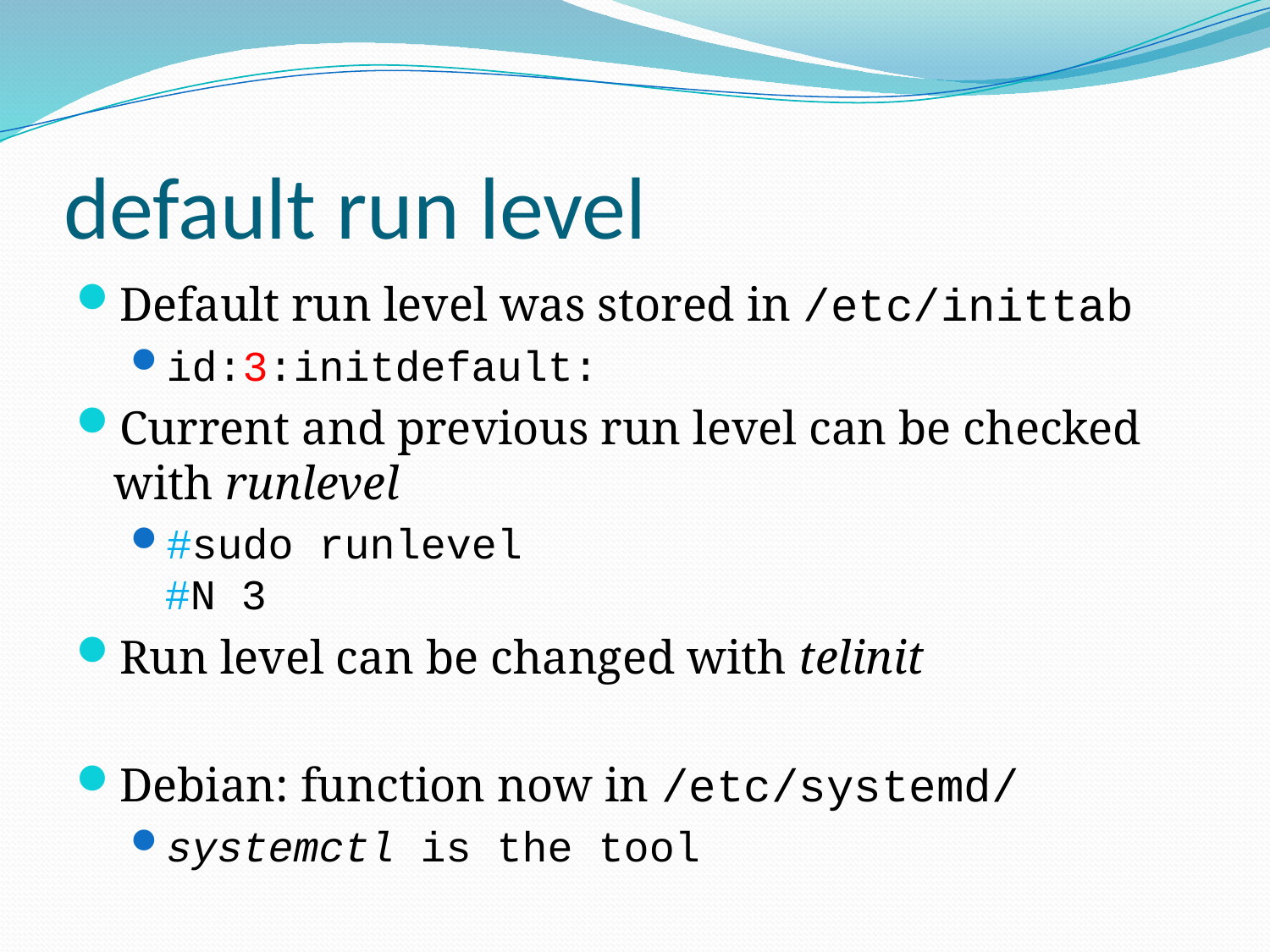

# default run level
Default run level was stored in /etc/inittab
id:3:initdefault:
Current and previous run level can be checked with runlevel
#sudo runlevel
#N 3
Run level can be changed with telinit

Debian: function now in /etc/systemd/
systemctl is the tool